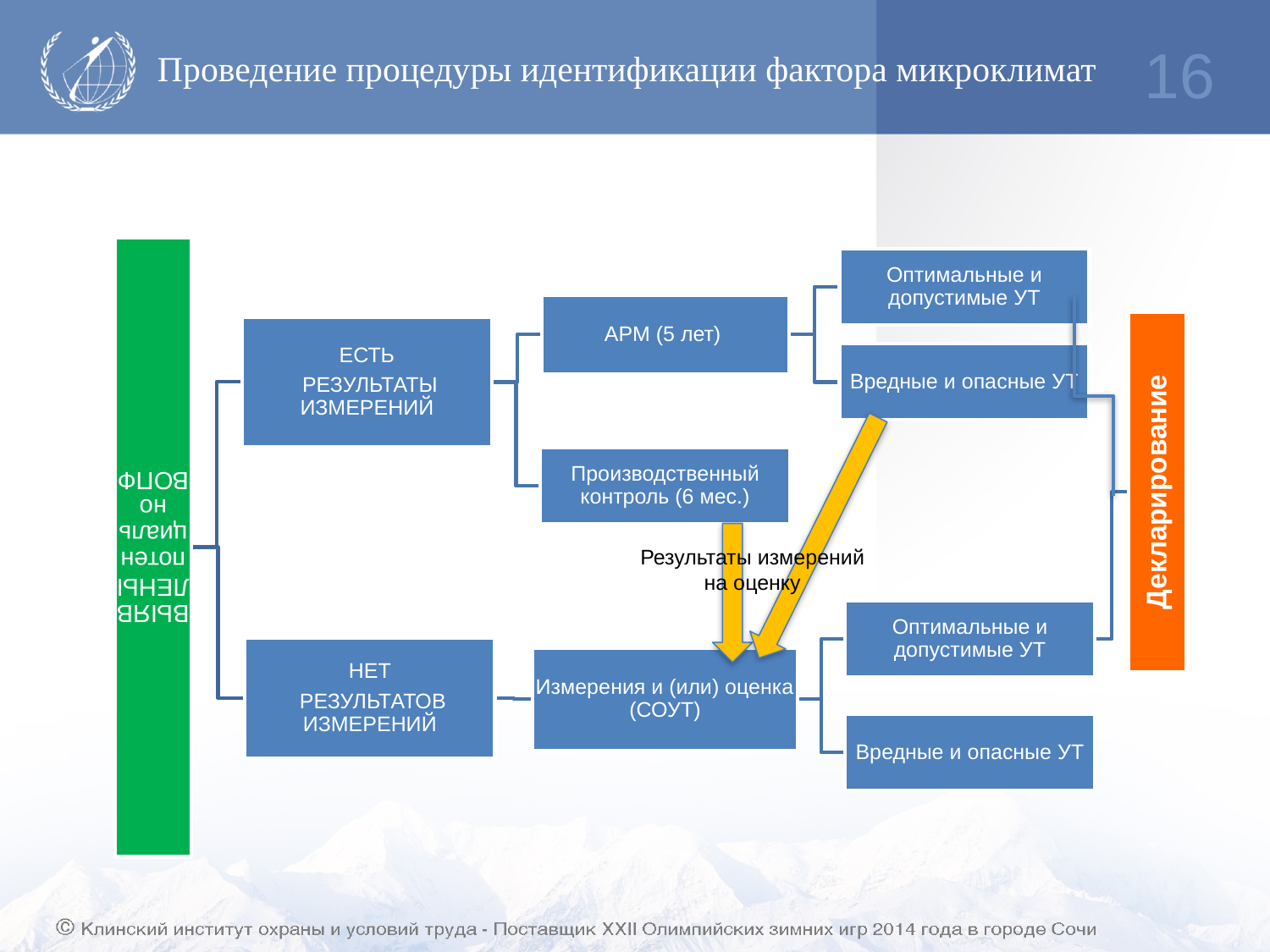

Проведение процедуры идентификации фактора микроклимат
16

ВЫЯВЛЕНЫ потенциально ВОПФ
ЕСТЬ
 РЕЗУЛЬТАТЫ ИЗМЕРЕНИЙ
АРМ (5 лет)
Оптимальные и допустимые УТ
Вредные и опасные УТ
Производственный контроль (6 мес.)
НЕТ
 РЕЗУЛЬТАТОВ ИЗМЕРЕНИЙ
Измерения и (или) оценка (СОУТ)
Оптимальные и допустимые УТ
Декларирование
Вредные и опасные УТ

Результаты измерений на оценку